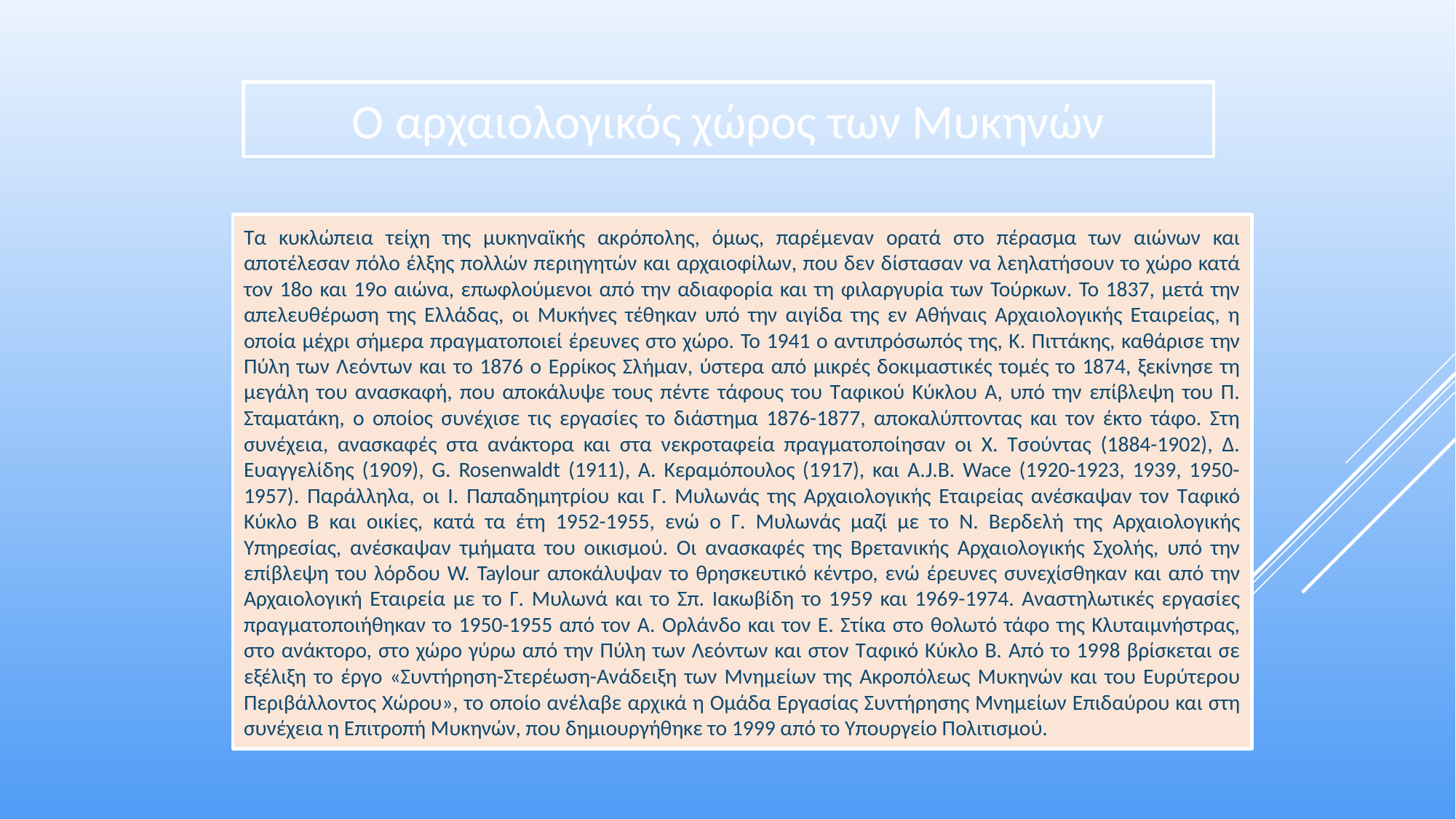

# Ο αρχαιολογικός χώρος των Μυκηνών
Τα κυκλώπεια τείχη της μυκηναϊκής ακρόπολης, όμως, παρέμεναν ορατά στο πέρασμα των αιώνων και αποτέλεσαν πόλο έλξης πολλών περιηγητών και αρχαιοφίλων, που δεν δίστασαν να λεηλατήσουν το χώρο κατά τον 18ο και 19ο αιώνα, επωφλούμενοι από την αδιαφορία και τη φιλαργυρία των Τούρκων. Το 1837, μετά την απελευθέρωση της Ελλάδας, οι Μυκήνες τέθηκαν υπό την αιγίδα της εν Αθήναις Αρχαιολογικής Εταιρείας, η οποία μέχρι σήμερα πραγματοποιεί έρευνες στο χώρο. Το 1941 ο αντιπρόσωπός της, Κ. Πιττάκης, καθάρισε την Πύλη των Λεόντων και το 1876 ο Ερρίκος Σλήμαν, ύστερα από μικρές δοκιμαστικές τομές το 1874, ξεκίνησε τη μεγάλη του ανασκαφή, που αποκάλυψε τους πέντε τάφους του Ταφικού Κύκλου Α, υπό την επίβλεψη του Π. Σταματάκη, ο οποίος συνέχισε τις εργασίες το διάστημα 1876-1877, αποκαλύπτοντας και τον έκτο τάφο. Στη συνέχεια, ανασκαφές στα ανάκτορα και στα νεκροταφεία πραγματοποίησαν οι Χ. Τσούντας (1884-1902), Δ. Ευαγγελίδης (1909), G. Rosenwaldt (1911), Α. Κεραμόπουλος (1917), και A.J.B. Wace (1920-1923, 1939, 1950-1957). Παράλληλα, οι Ι. Παπαδημητρίου και Γ. Μυλωνάς της Αρχαιολογικής Εταιρείας ανέσκαψαν τον Ταφικό Κύκλο Β και οικίες, κατά τα έτη 1952-1955, ενώ ο Γ. Μυλωνάς μαζί με το Ν. Βερδελή της Αρχαιολογικής Υπηρεσίας, ανέσκαψαν τμήματα του οικισμού. Οι ανασκαφές της Βρετανικής Αρχαιολογικής Σχολής, υπό την επίβλεψη του λόρδου W. Taylour αποκάλυψαν το θρησκευτικό κέντρο, ενώ έρευνες συνεχίσθηκαν και από την Αρχαιολογική Εταιρεία με το Γ. Μυλωνά και το Σπ. Ιακωβίδη το 1959 και 1969-1974. Αναστηλωτικές εργασίες πραγματοποιήθηκαν το 1950-1955 από τον Α. Ορλάνδο και τον Ε. Στίκα στο θολωτό τάφο της Κλυταιμνήστρας, στο ανάκτορο, στο χώρο γύρω από την Πύλη των Λεόντων και στον Ταφικό Κύκλο Β. Από το 1998 βρίσκεται σε εξέλιξη το έργο «Συντήρηση-Στερέωση-Ανάδειξη των Μνημείων της Ακροπόλεως Μυκηνών και του Ευρύτερου Περιβάλλοντος Χώρου», το οποίο ανέλαβε αρχικά η Ομάδα Εργασίας Συντήρησης Μνημείων Επιδαύρου και στη συνέχεια η Επιτροπή Μυκηνών, που δημιουργήθηκε το 1999 από το Υπουργείο Πολιτισμού.